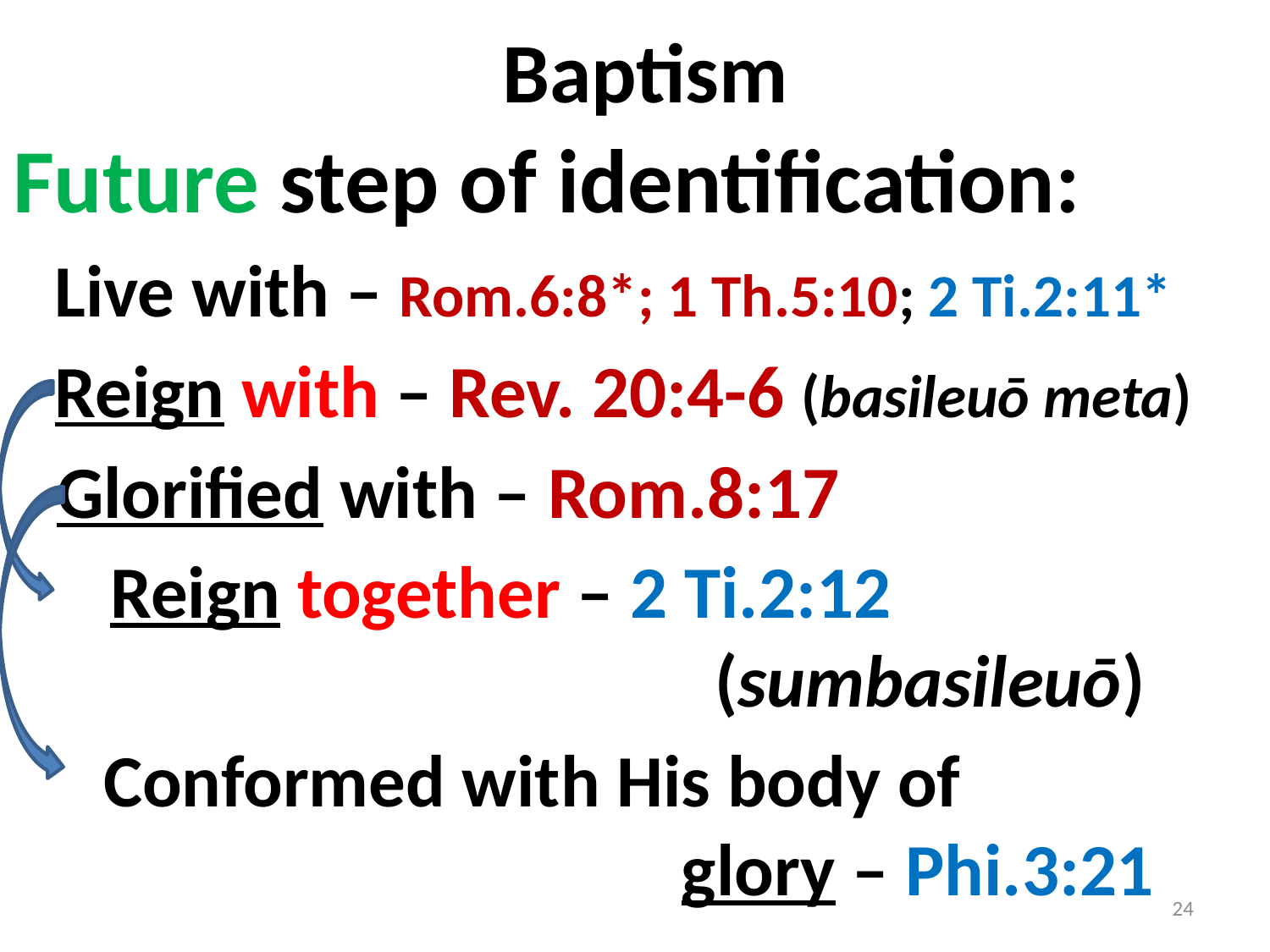

# Baptism
Future step of identification:
   Live with – Rom.6:8*; 1 Th.5:10; 2 Ti.2:11*
   Reign with – Rev. 20:4-6 (basileuō meta)
    Glorified with – Rom.8:17
       Reign together – 2 Ti.2:12
                                          (sumbasileuō)
         Conformed with His body of
                                        glory – Phi.3:21

24